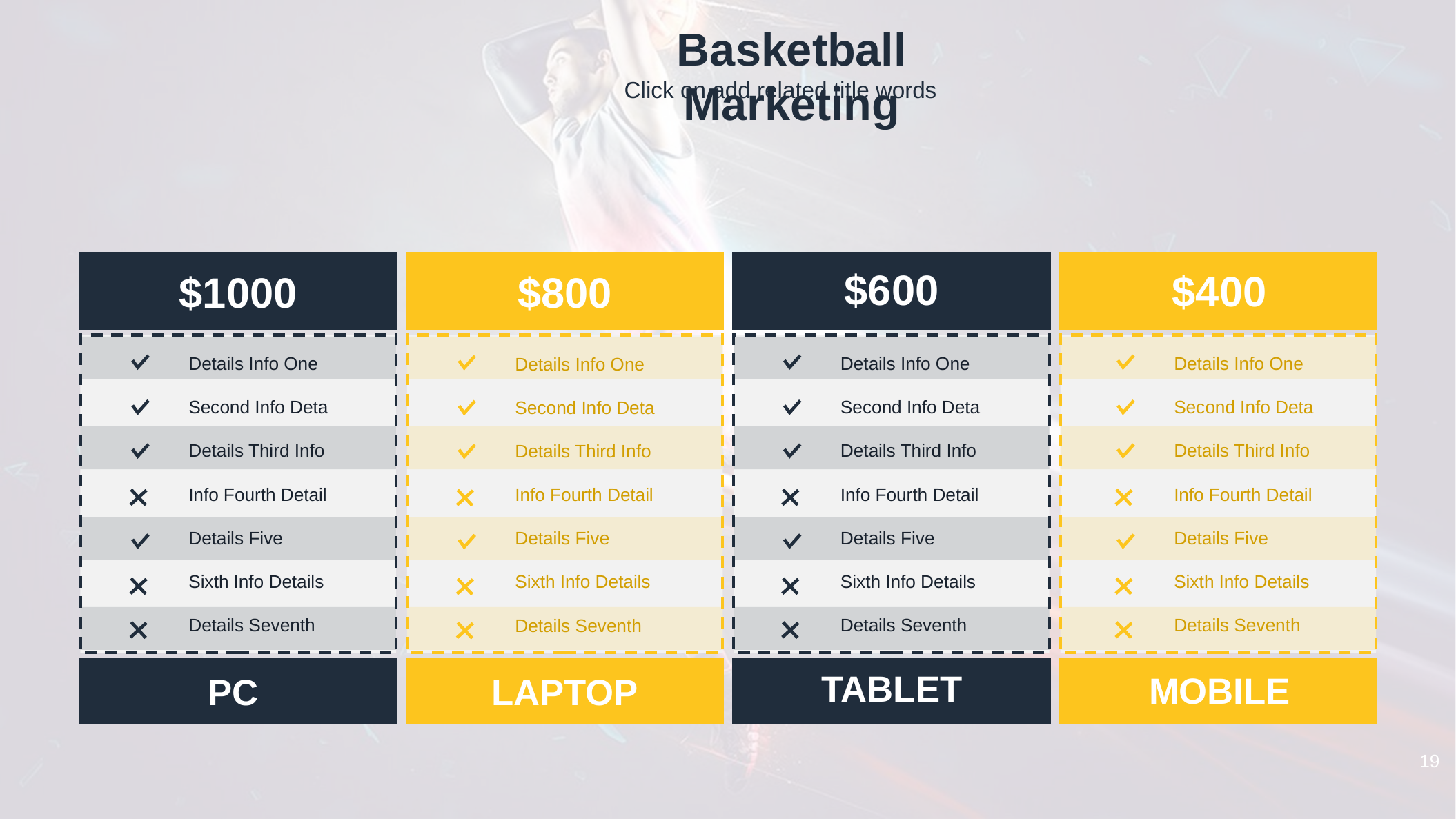

Basketball Marketing
Click on add related title words

$600
$400
$1000
$800
Details Info One

Second Info Deta

Details Third Info

Info Fourth Detail

Details Five

Sixth Info Details

Details Seventh

Details Info One

Second Info Deta

Details Third Info

Info Fourth Detail

Details Five

Sixth Info Details

Details Seventh

Details Info One

Second Info Deta

Details Third Info

Info Fourth Detail

Details Five

Sixth Info Details

Details Seventh

Details Info One

Second Info Deta

Details Third Info

Info Fourth Detail

Details Five

Sixth Info Details

Details Seventh

TABLET
MOBILE
PC
LAPTOP
19